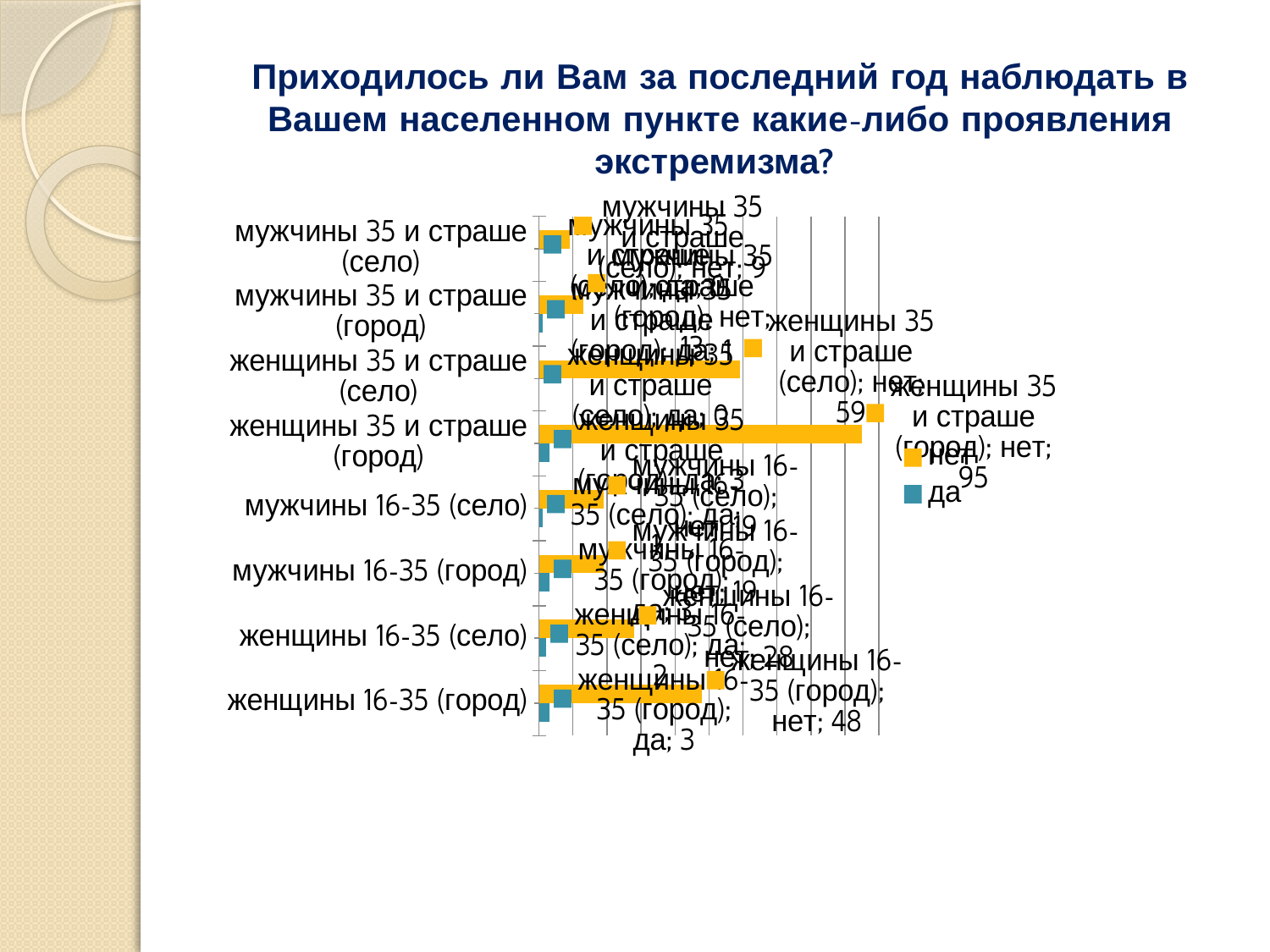

# Приходилось ли Вам за последний год наблюдать в Вашем населенном пункте какие-либо проявления экстремизма?

### Chart

| Category | да | нет |
|---|---|---|
| женщины 16-35 (город) | 3.0 | 48.0 |
| женщины 16-35 (село) | 2.0 | 28.0 |
| мужчины 16-35 (город) | 3.0 | 19.0 |
| мужчины 16-35 (село) | 1.0 | 19.0 |
| женщины 35 и страше (город) | 3.0 | 95.0 |
| женщины 35 и страше (село) | 0.0 | 59.0 |
| мужчины 35 и страше (город) | 1.0 | 13.0 |
| мужчины 35 и страше (село) | 0.0 | 9.0 |